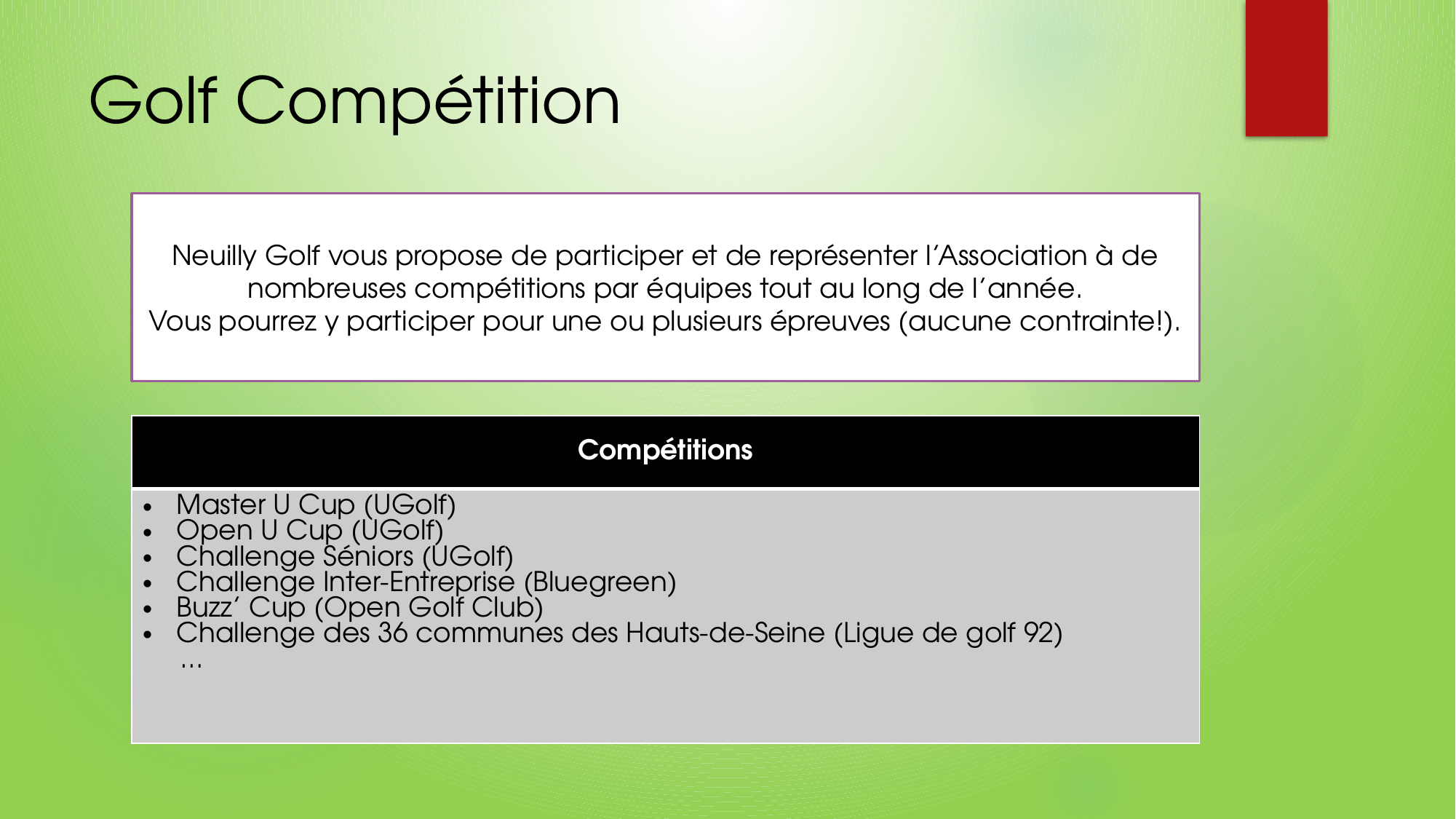

# Golf Compétition
Neuilly Golf vous propose de participer et de représenter l’Association à de nombreuses compétitions par équipes tout au long de l’année.
Vous pourrez y participer pour une ou plusieurs épreuves (aucune contrainte!).

| Compétitions |
| --- |
| Master U Cup (UGolf) Open U Cup (UGolf) Challenge Séniors (UGolf) Challenge Inter-Entreprise (Bluegreen) Buzz’ Cup (Open Golf Club) Challenge des 36 communes des Hauts-de-Seine (Ligue de golf 92) … |